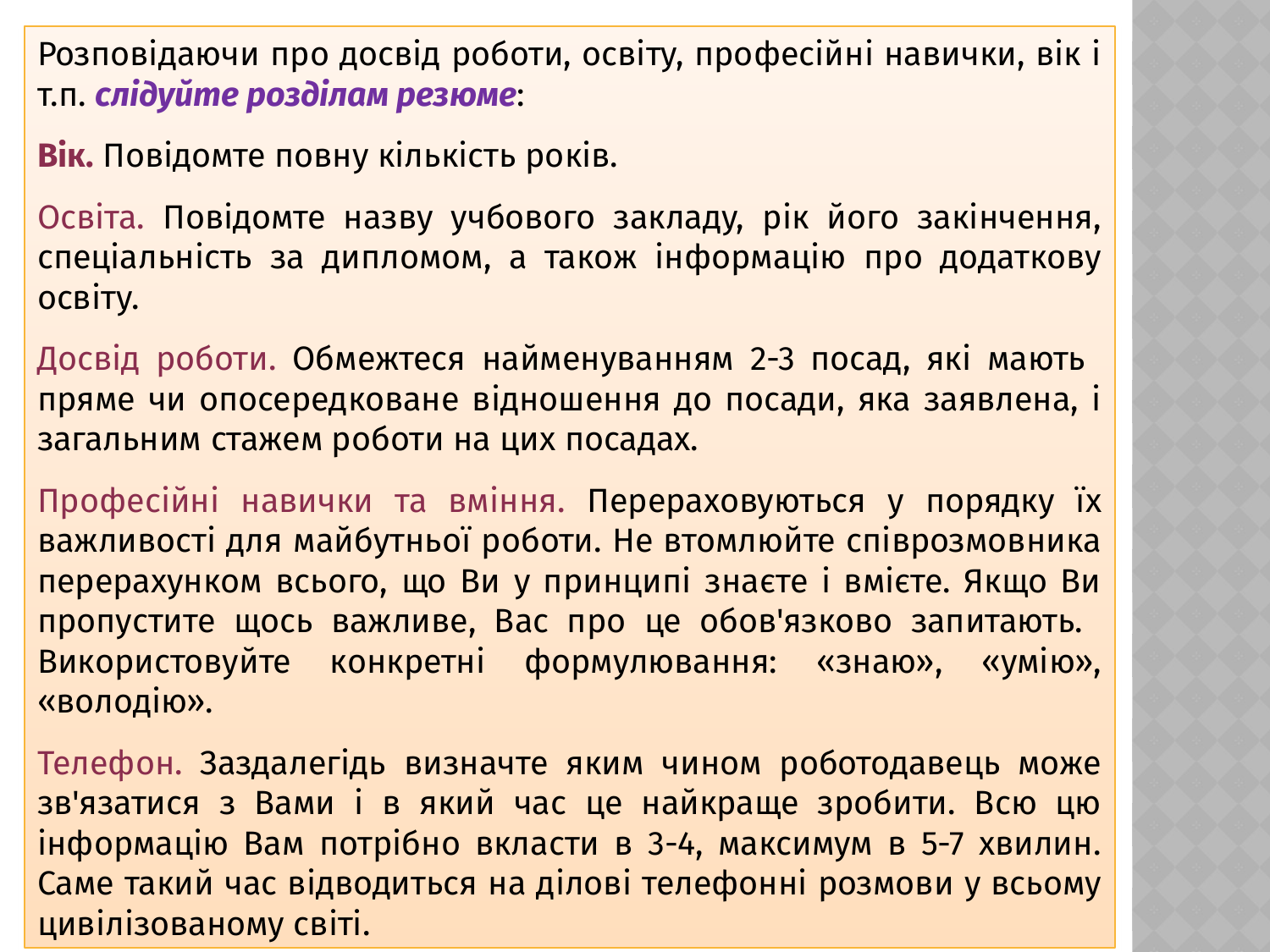

Розповідаючи про досвід роботи, освіту, професійні навички, вік і т.п. слідуйте розділам резюме:
Вік. Повідомте повну кількість років.
Освіта. Повідомте назву учбового закладу, рік його закінчення, спеціальність за дипломом, а також інформацію про додаткову освіту.
Досвід роботи. Обмежтеся найменуванням 2-3 посад, які мають  пряме чи опосередковане відношення до посади, яка заявлена, і загальним стажем роботи на цих посадах.
Професійні навички та вміння. Перераховуються у порядку їх важливості для майбутньої роботи. Не втомлюйте співрозмовника перерахунком всього, що Ви у принципі знаєте і вмієте. Якщо Ви пропустите щось важливе, Вас про це обов'язково запитають.  Використовуйте конкретні формулювання: «знаю», «умію», «володію».
Телефон. Заздалегідь визначте яким чином роботодавець може зв'язатися з Вами і в який час це найкраще зробити. Всю цю інформацію Вам потрібно вкласти в 3-4, максимум в 5-7 хвилин. Саме такий час відводиться на ділові телефонні розмови у всьому цивілізованому світі.